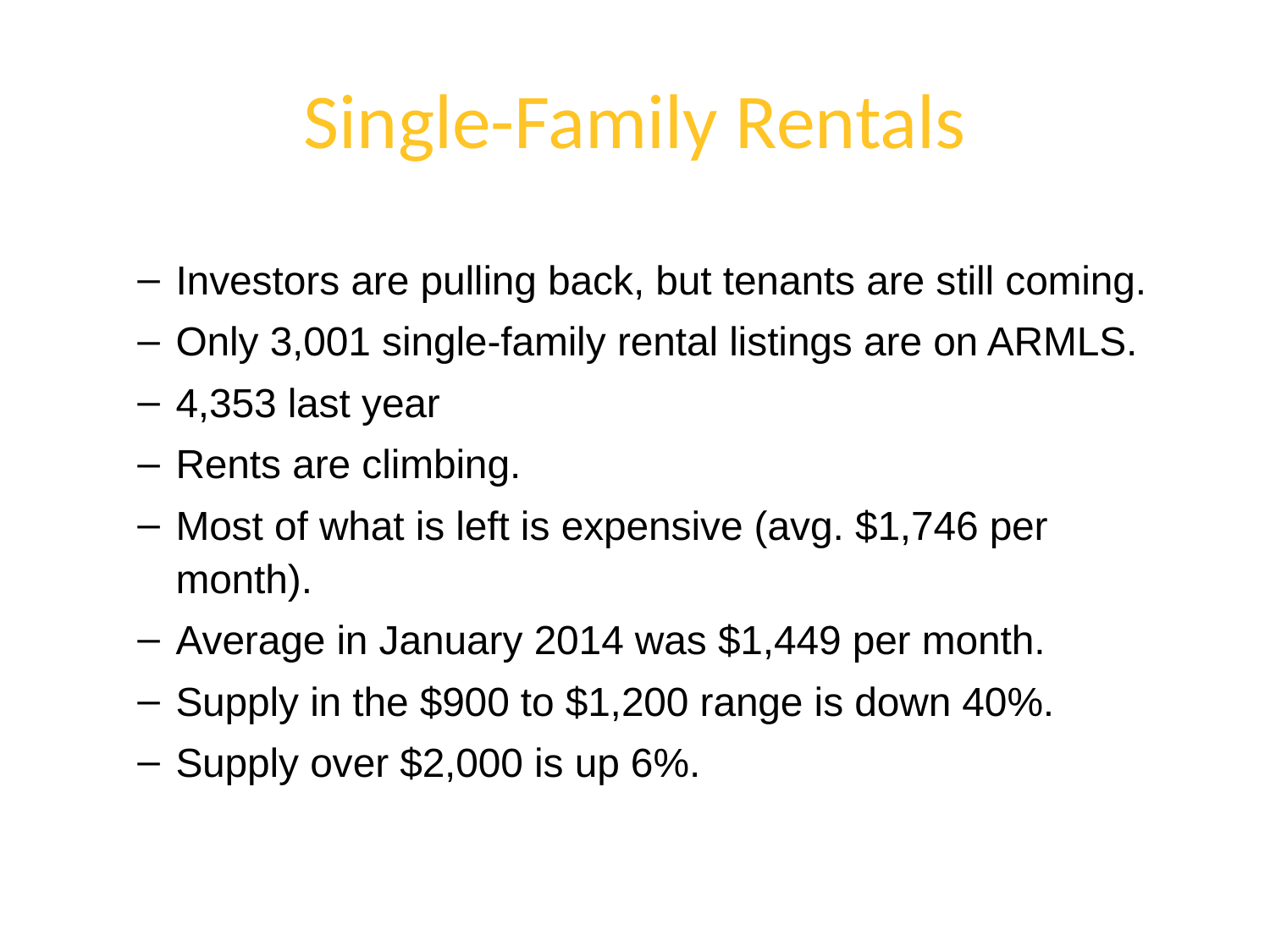

# Single-Family Rentals
Investors are pulling back, but tenants are still coming.
Only 3,001 single-family rental listings are on ARMLS.
4,353 last year
Rents are climbing.
Most of what is left is expensive (avg. $1,746 per month).
Average in January 2014 was $1,449 per month.
Supply in the $900 to $1,200 range is down 40%.
Supply over $2,000 is up 6%.